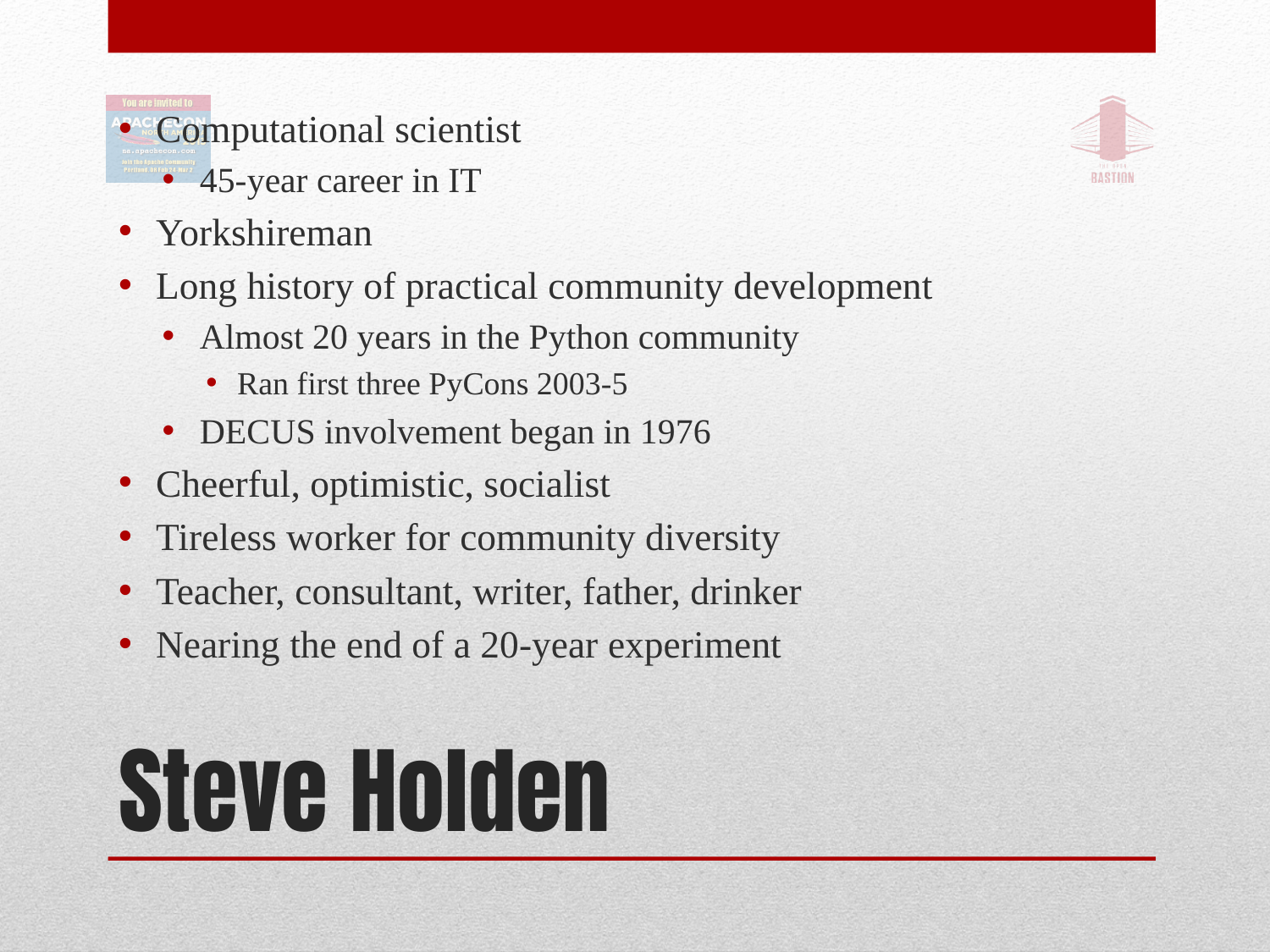

Computational scientist
45-year career in IT
Yorkshireman
Long history of practical community development
Almost 20 years in the Python community
Ran first three PyCons 2003-5
DECUS involvement began in 1976
Cheerful, optimistic, socialist
Tireless worker for community diversity
Teacher, consultant, writer, father, drinker
Nearing the end of a 20-year experiment
# Steve Holden